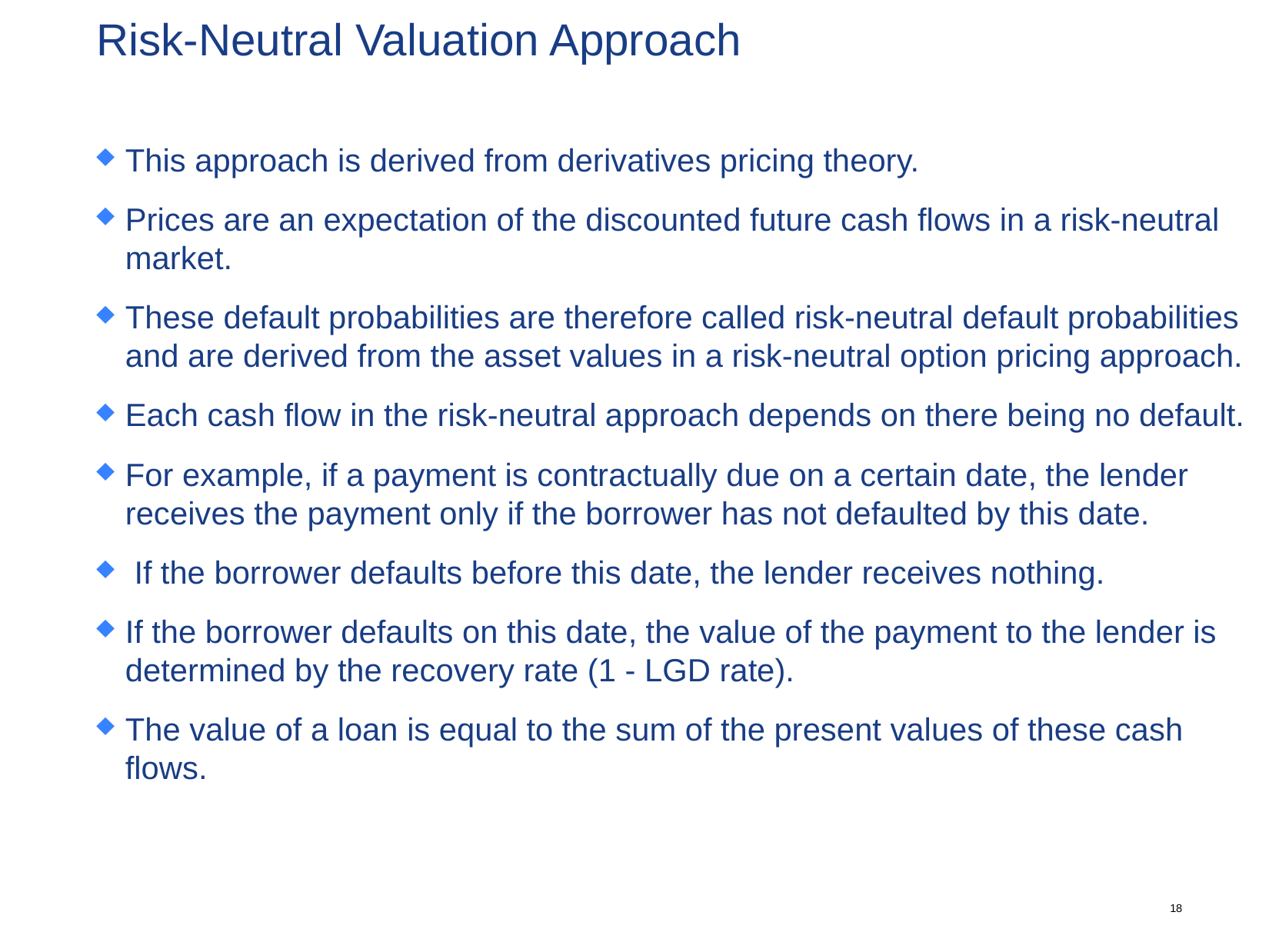

# Risk-Neutral Valuation Approach
This approach is derived from derivatives pricing theory.
Prices are an expectation of the discounted future cash flows in a risk-neutral market.
These default probabilities are therefore called risk-neutral default probabilities and are derived from the asset values in a risk-neutral option pricing approach.
Each cash flow in the risk-neutral approach depends on there being no default.
For example, if a payment is contractually due on a certain date, the lender receives the payment only if the borrower has not defaulted by this date.
 If the borrower defaults before this date, the lender receives nothing.
If the borrower defaults on this date, the value of the payment to the lender is determined by the recovery rate (1 - LGD rate).
The value of a loan is equal to the sum of the present values of these cash flows.
18